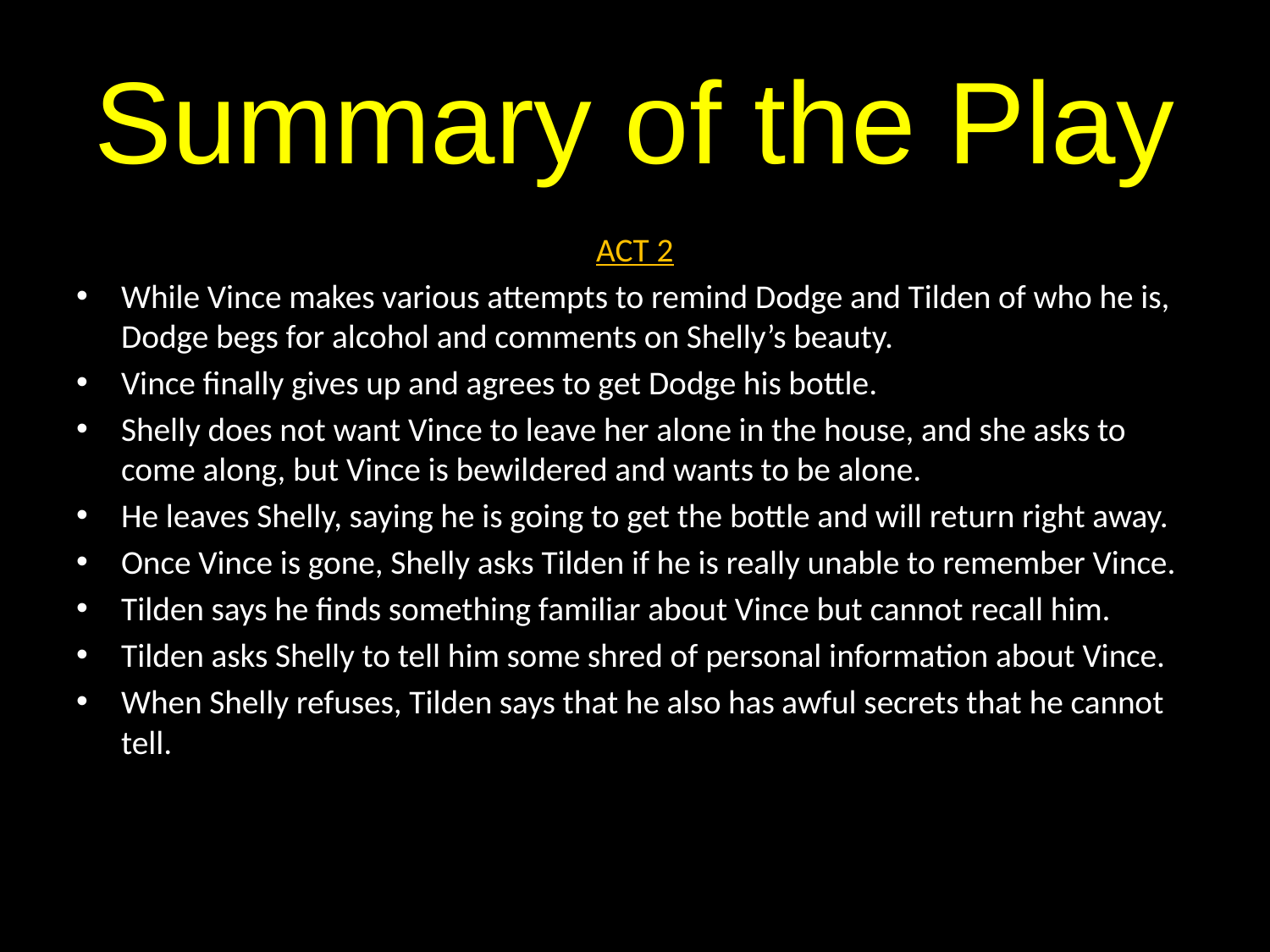

# Summary of the Play
ACT 2
While Vince makes various attempts to remind Dodge and Tilden of who he is, Dodge begs for alcohol and comments on Shelly’s beauty.
Vince finally gives up and agrees to get Dodge his bottle.
Shelly does not want Vince to leave her alone in the house, and she asks to come along, but Vince is bewildered and wants to be alone.
He leaves Shelly, saying he is going to get the bottle and will return right away.
Once Vince is gone, Shelly asks Tilden if he is really unable to remember Vince.
Tilden says he finds something familiar about Vince but cannot recall him.
Tilden asks Shelly to tell him some shred of personal information about Vince.
When Shelly refuses, Tilden says that he also has awful secrets that he cannot tell.